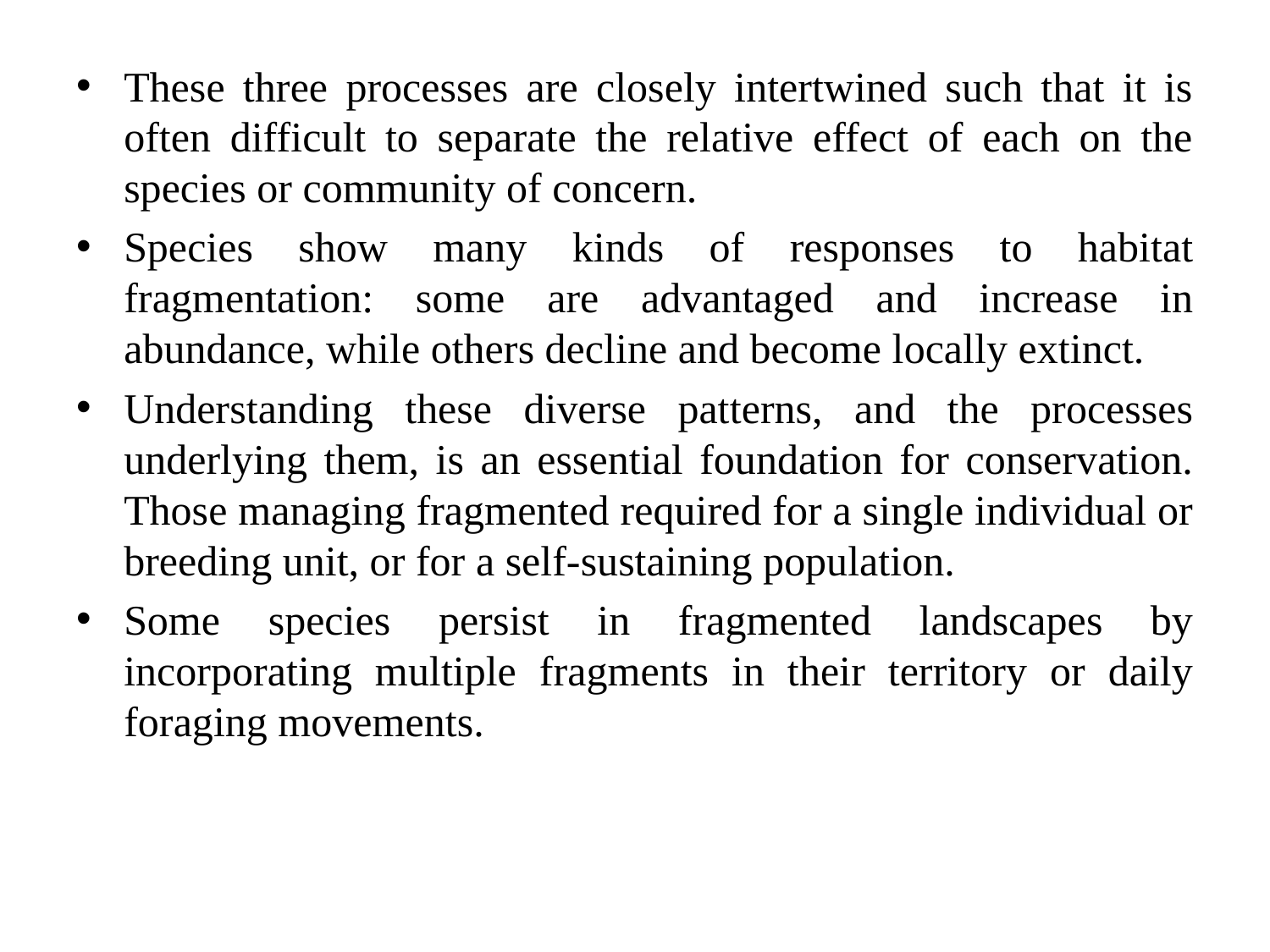

These three processes are closely intertwined such that it is often difficult to separate the relative effect of each on the species or community of concern.
Species show many kinds of responses to habitat fragmentation: some are advantaged and increase in abundance, while others decline and become locally extinct.
Understanding these diverse patterns, and the processes underlying them, is an essential foundation for conservation. Those managing fragmented required for a single individual or breeding unit, or for a self-sustaining population.
Some species persist in fragmented landscapes by incorporating multiple fragments in their territory or daily foraging movements.